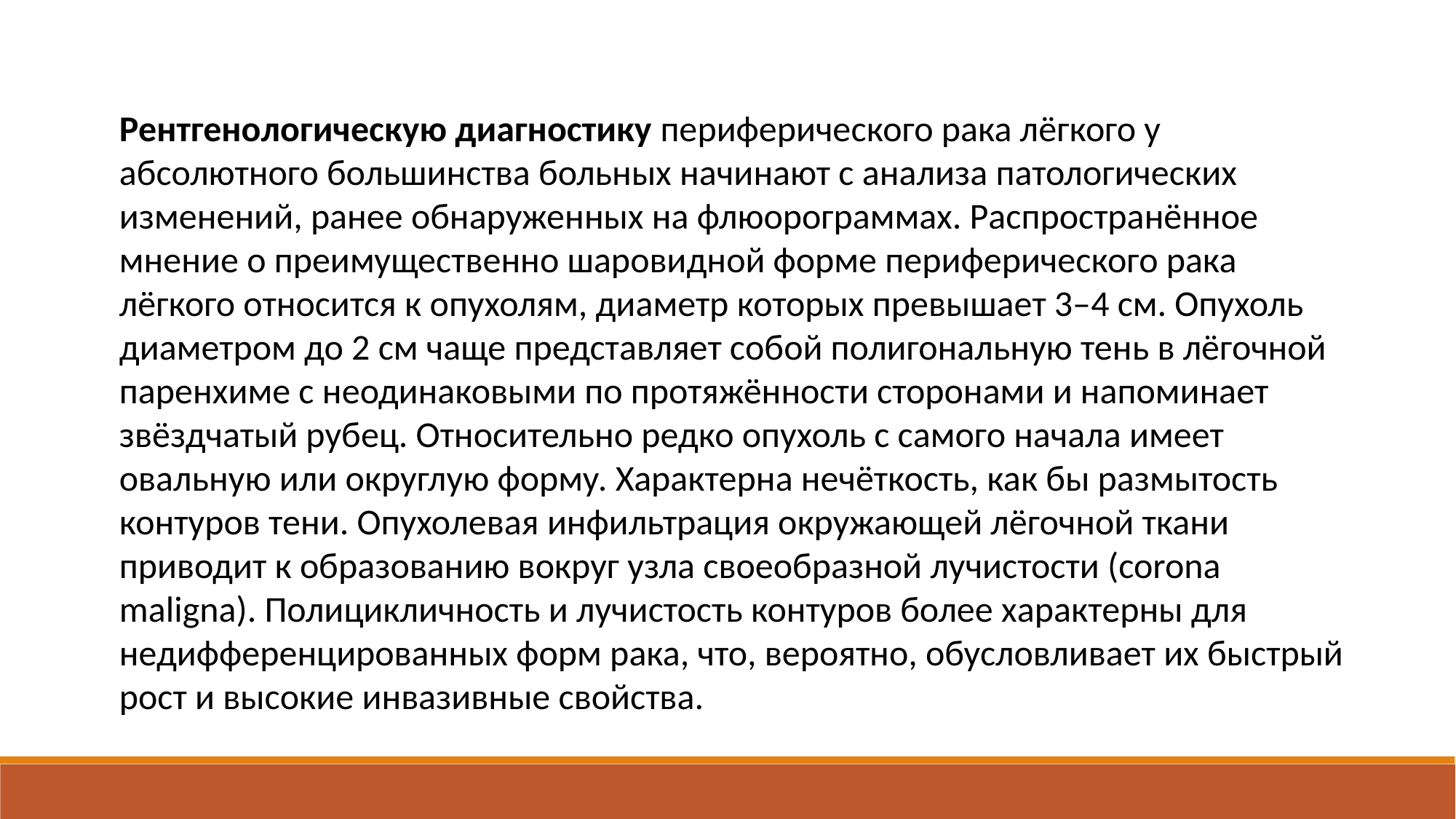

Рентгенологическую диагностику периферического рака лёгкого у абсолютного большинства больных начинают с анализа патологических изменений, ранее обнаруженных на флюорограммах. Распространённое мнение о преимущественно шаровидной форме периферического рака лёгкого относится к опухолям, диаметр которых превышает 3–4 см. Опухоль диаметром до 2 см чаще представляет собой полигональную тень в лёгочной паренхиме с неодинаковыми по протяжённости сторонами и напоминает звёздчатый рубец. Относительно редко опухоль с самого начала имеет овальную или округлую форму. Характерна нечёткость, как бы размытость контуров тени. Опухолевая инфильтрация окружающей лёгочной ткани приводит к образованию вокруг узла своеобразной лучистости (corona maligna). Полицикличность и лучистость контуров более характерны для недифференцированных форм рака, что, вероятно, обусловливает их быстрый рост и высокие инвазивные свойства.